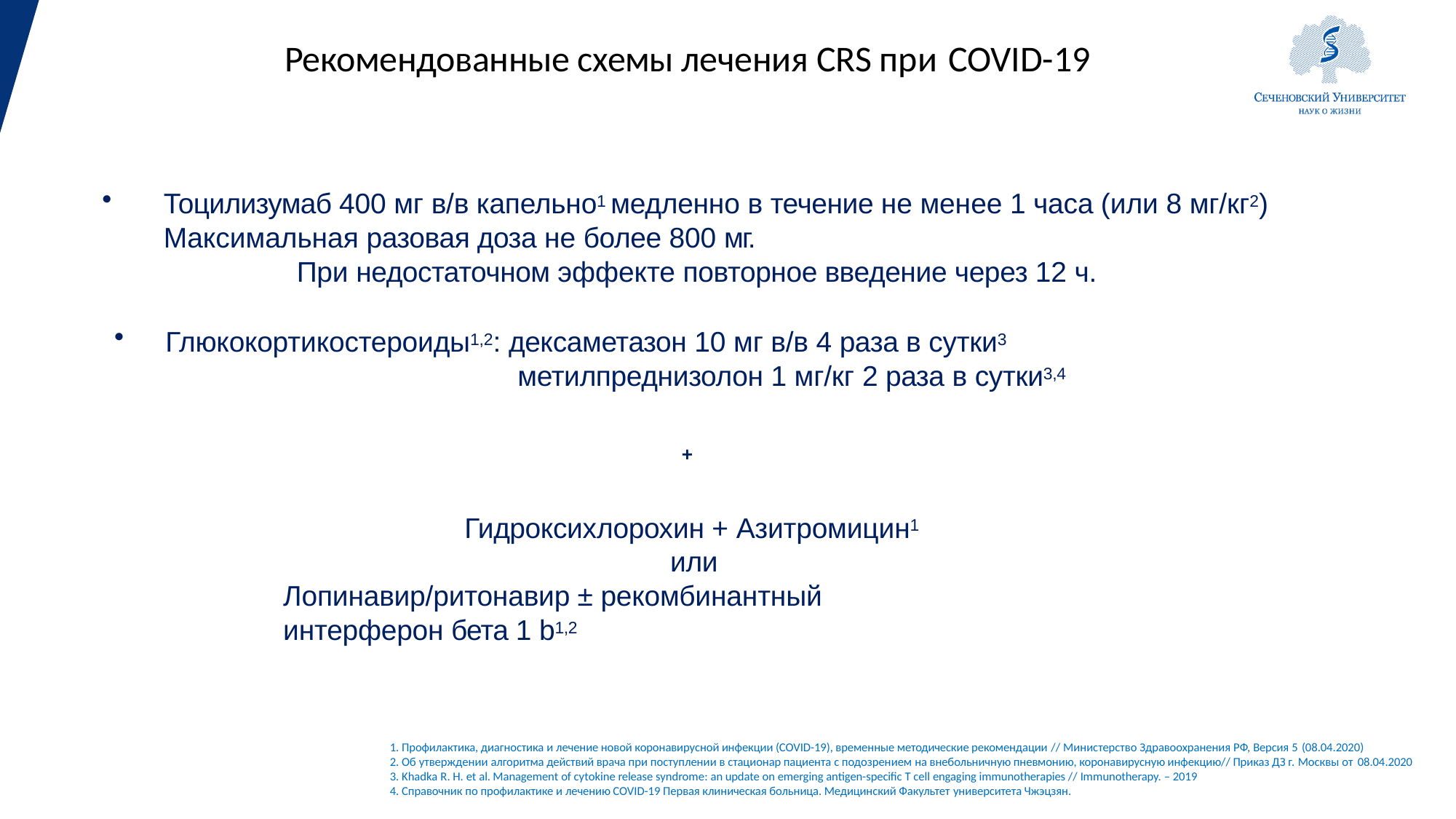

# Рекомендованные схемы лечения CRS при COVID-19
Тоцилизумаб 400 мг в/в капельно1 медленно в течение не менее 1 часа (или 8 мг/кг2)  Максимальная разовая доза не более 800 мг.
При недостаточном эффекте повторное введение через 12 ч.

Глюкокортикостероиды1,2: дексаметазон 10 мг в/в 4 раза в сутки3
метилпреднизолон 1 мг/кг 2 раза в сутки3,4

+

Гидроксихлорохин + Азитромицин1  или
Лопинавир/ритонавир ± рекомбинантный интерферон бета 1 b1,2
Профилактика, диагностика и лечение новой коронавирусной инфекции (COVID-19), временные методические рекомендации // Министерство Здравоохранения РФ, Версия 5 (08.04.2020)
Об утверждении алгоритма действий врача при поступлении в стационар пациента с подозрением на внебольничную пневмонию, коронавирусную инфекцию// Приказ ДЗ г. Москвы от 08.04.2020
Khadka R. H. et al. Management of cytokine release syndrome: an update on emerging antigen-specific T cell engaging immunotherapies // Immunotherapy. – 2019
Справочник по профилактике и лечению COVID-19 Первая клиническая больница. Медицинский Факультет университета Чжэцзян.